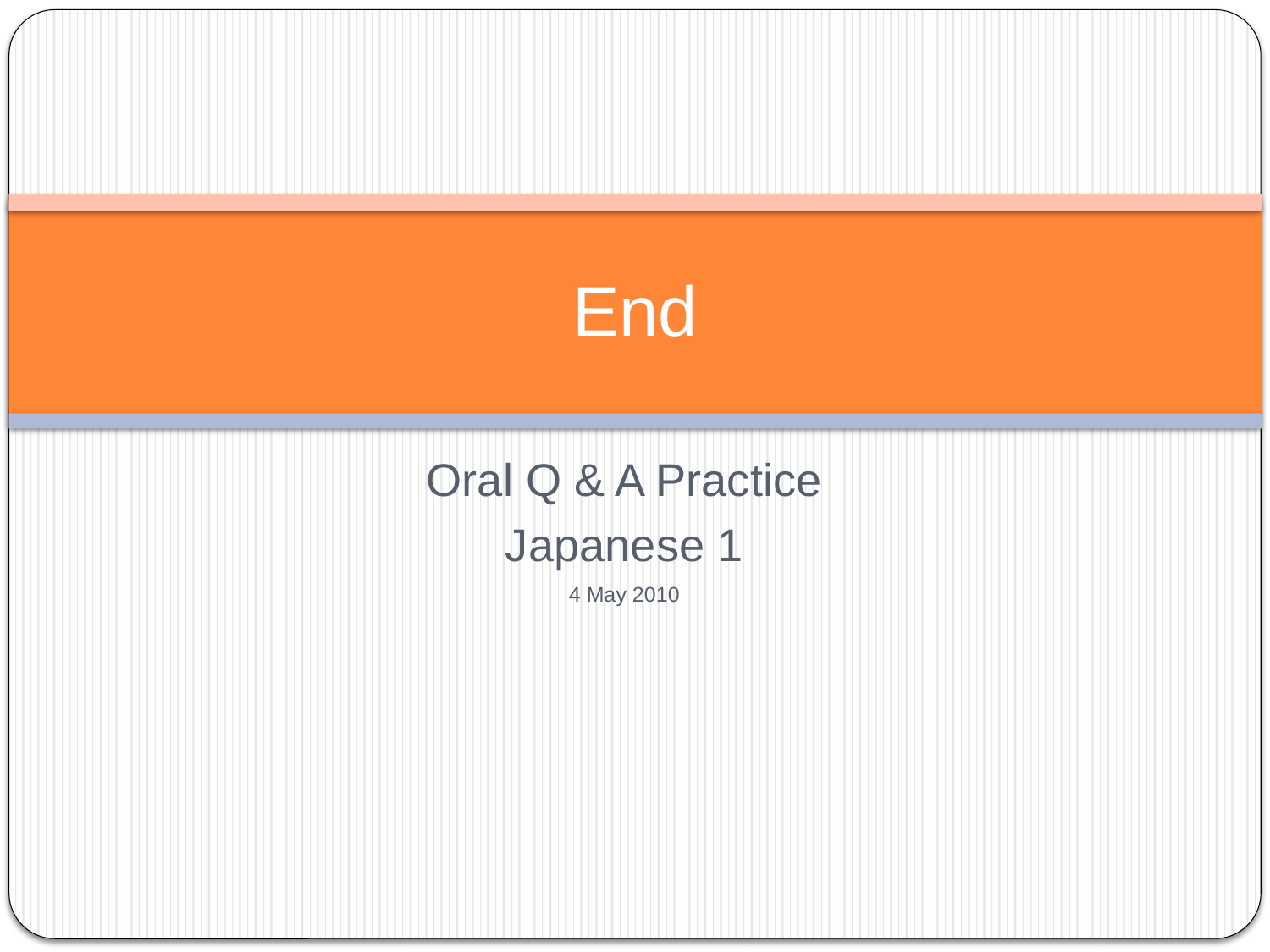

# End
Oral Q & A Practice
Japanese 1
4 May 2010